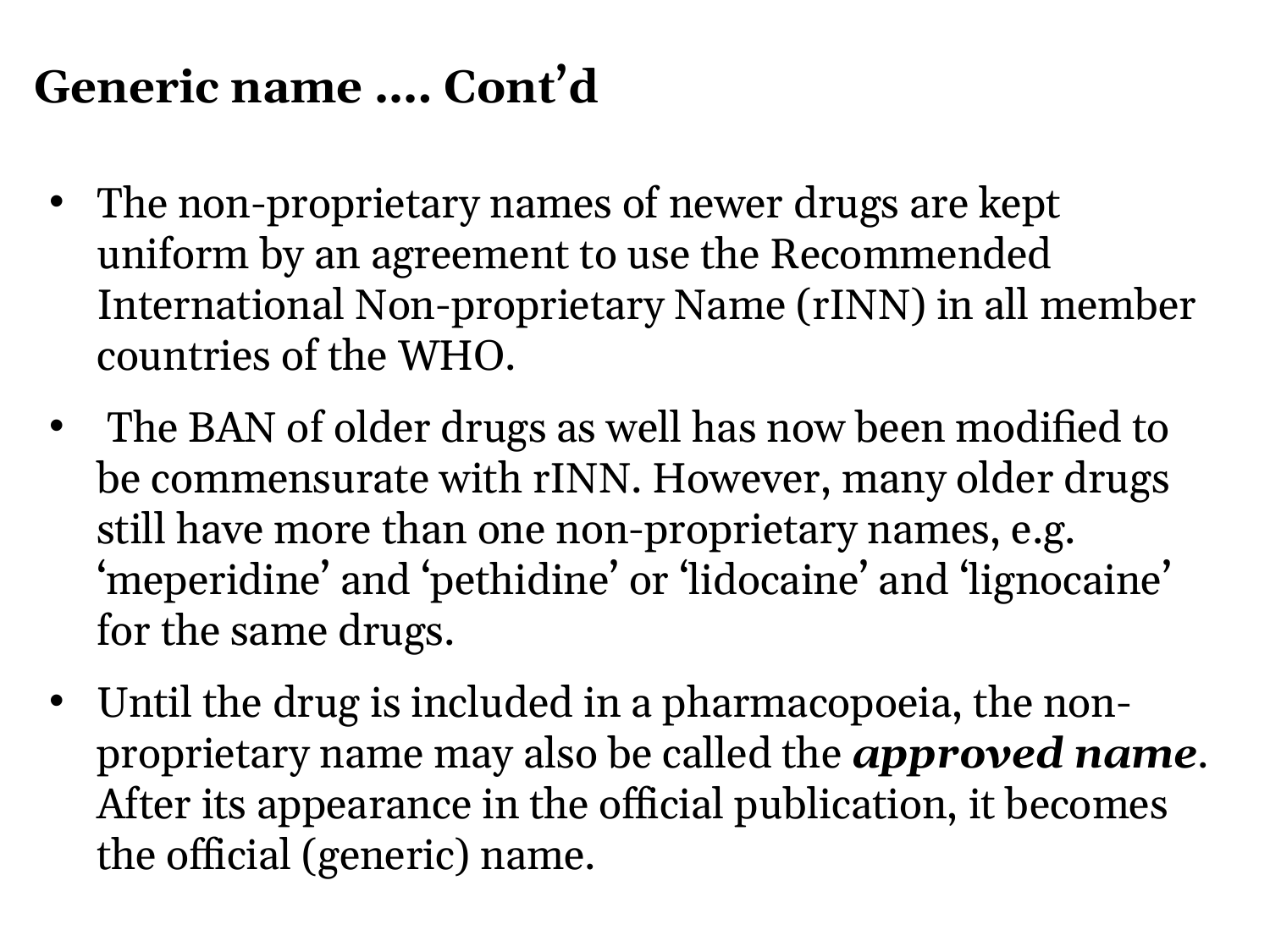

# Generic name …. Cont’d
The non-proprietary names of newer drugs are kept uniform by an agreement to use the Recommended International Non-proprietary Name (rINN) in all member countries of the WHO.
 The BAN of older drugs as well has now been modified to be commensurate with rINN. However, many older drugs still have more than one non-proprietary names, e.g. ‘meperidine’ and ‘pethidine’ or ‘lidocaine’ and ‘lignocaine’ for the same drugs.
Until the drug is included in a pharmacopoeia, the non-proprietary name may also be called the approved name. After its appearance in the official publication, it becomes the official (generic) name.